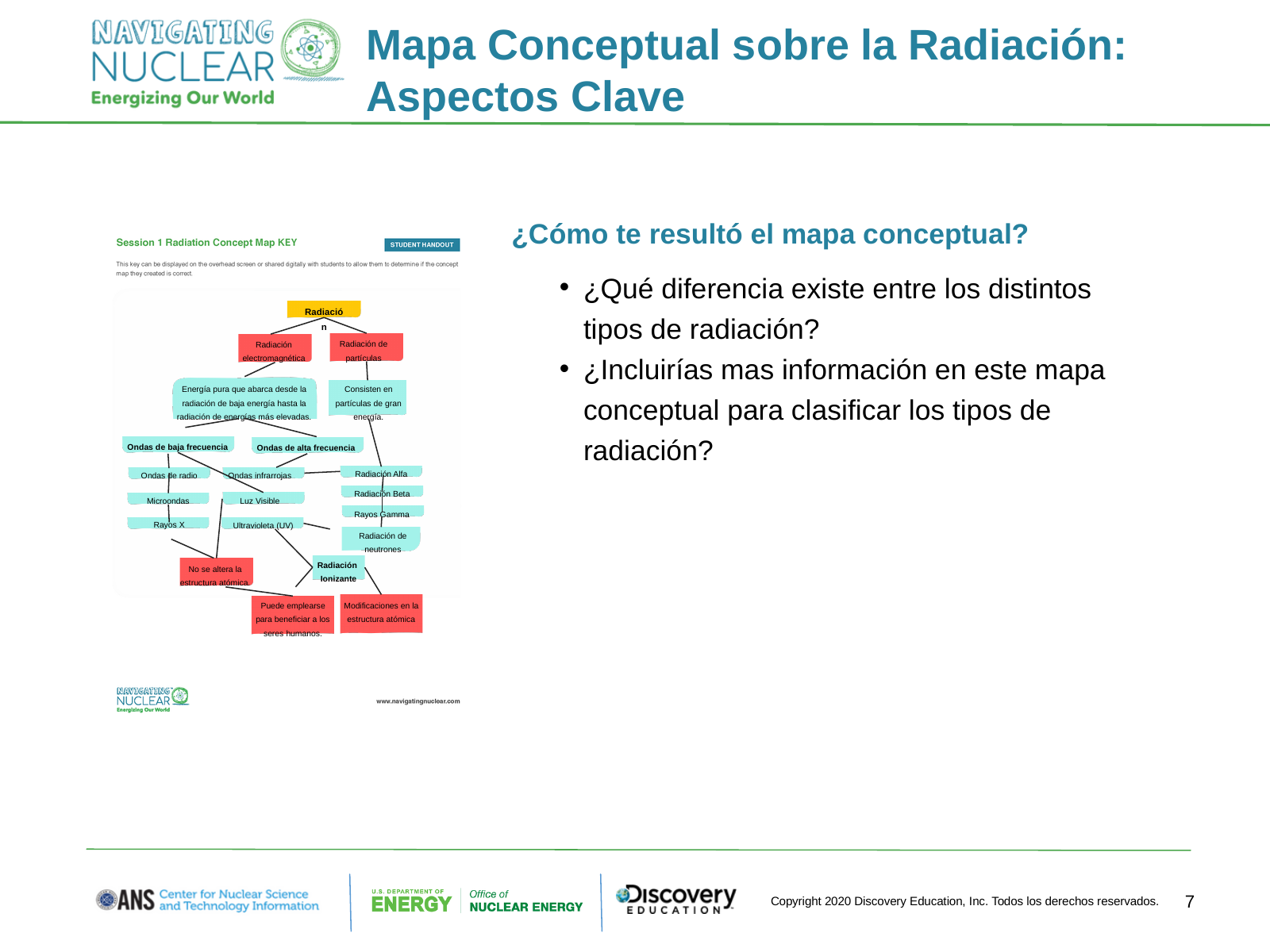

Mapa Conceptual sobre la Radiación:
Aspectos Clave
¿Cómo te resultó el mapa conceptual?

¿Qué diferencia existe entre los distintos tipos de radiación?
¿Incluirías mas información en este mapa conceptual para clasificar los tipos de radiación?

Radiación

Radiación de partículas
Radiación electromagnética

Energía pura que abarca desde la radiación de baja energía hasta la radiación de energías más elevadas.
Consisten en partículas de gran energía.

Ondas de baja frecuencia
Ondas de alta frecuencia
Radiación Alfa

Ondas de radio
Ondas infrarrojas

Radiación Beta

Microondas
Luz Visible

Rayos Gamma
Rayos X
Ultravioleta (UV)

Radiación de neutrones

Radiación
Ionizante

No se altera la estructura atómica.

Puede emplearse para beneficiar a los seres humanos.
Modificaciones en la estructura atómica

7

Copyright 2020 Discovery Education, Inc. Todos los derechos reservados.